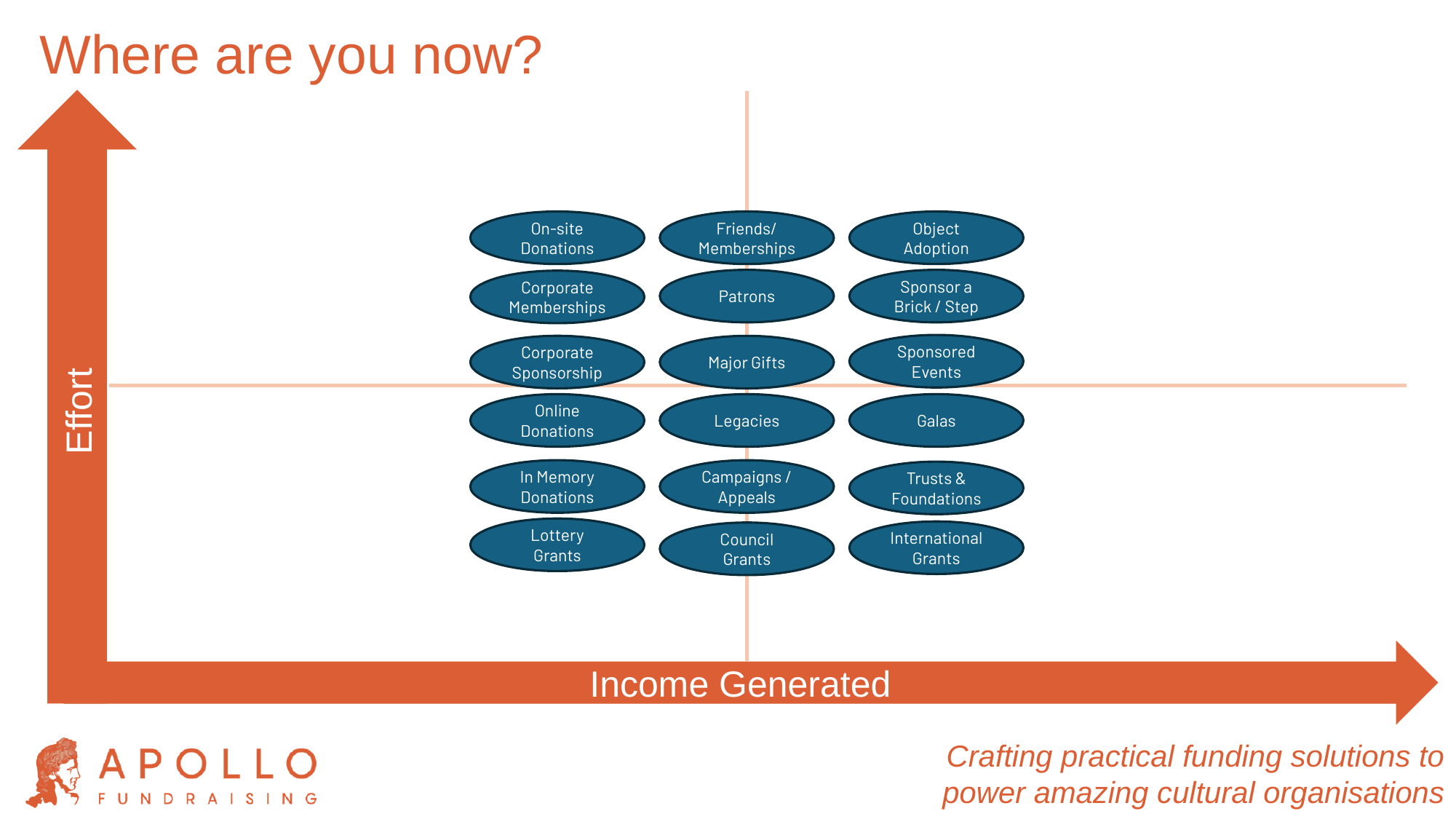

Income Generated
Where are you now?
Effort
On-site
Donations
Friends/ Memberships
Object Adoption
Patrons
Sponsor a Brick / Step
Corporate Memberships
Sponsored Events
Corporate Sponsorship
Major Gifts
Online
Donations
Legacies
Galas
In Memory Donations
Campaigns / Appeals
Trusts & Foundations
Lottery Grants
International Grants
Council Grants